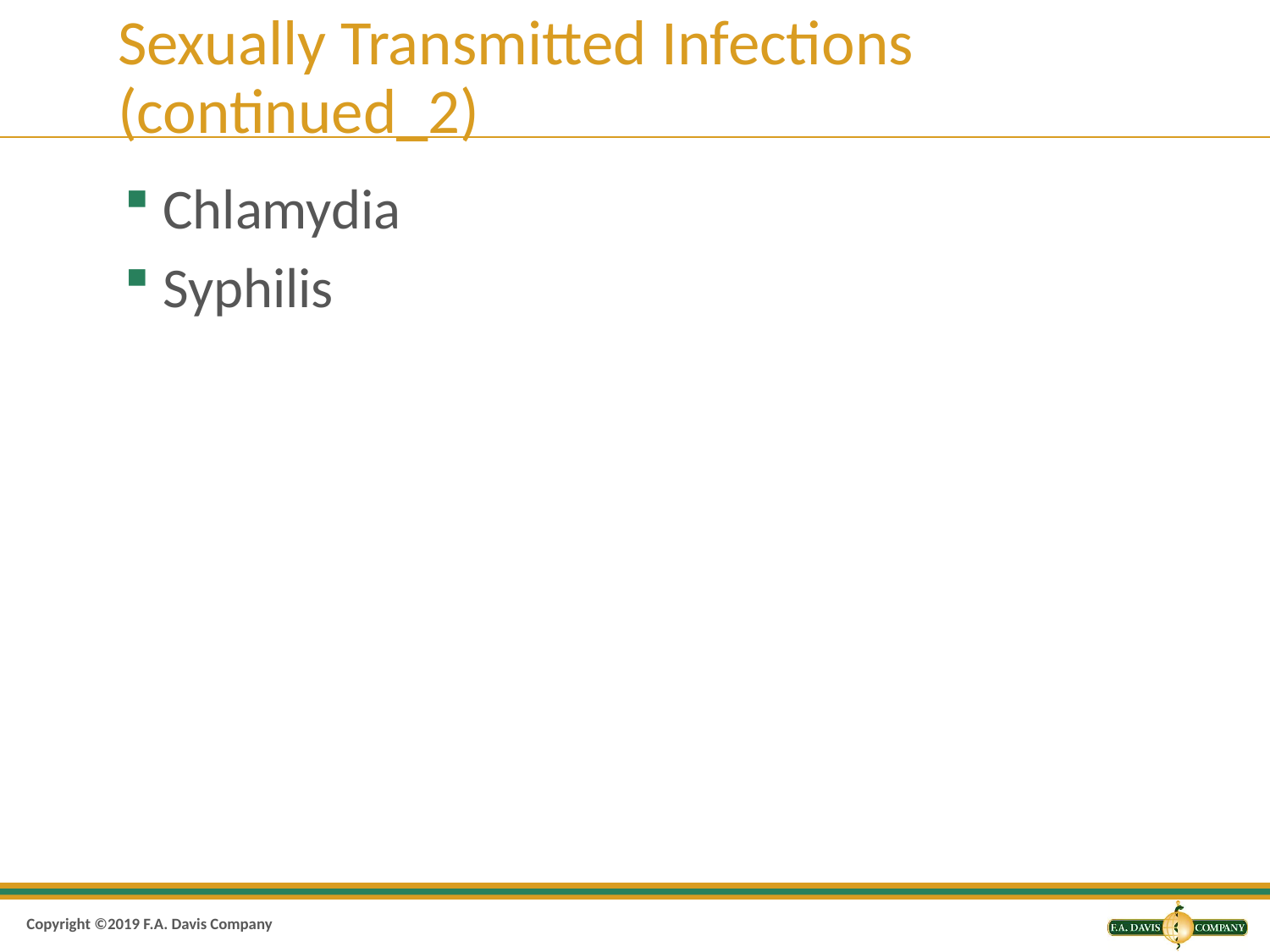

# Sexually Transmitted Infections (continued_2)
Chlamydia
Syphilis